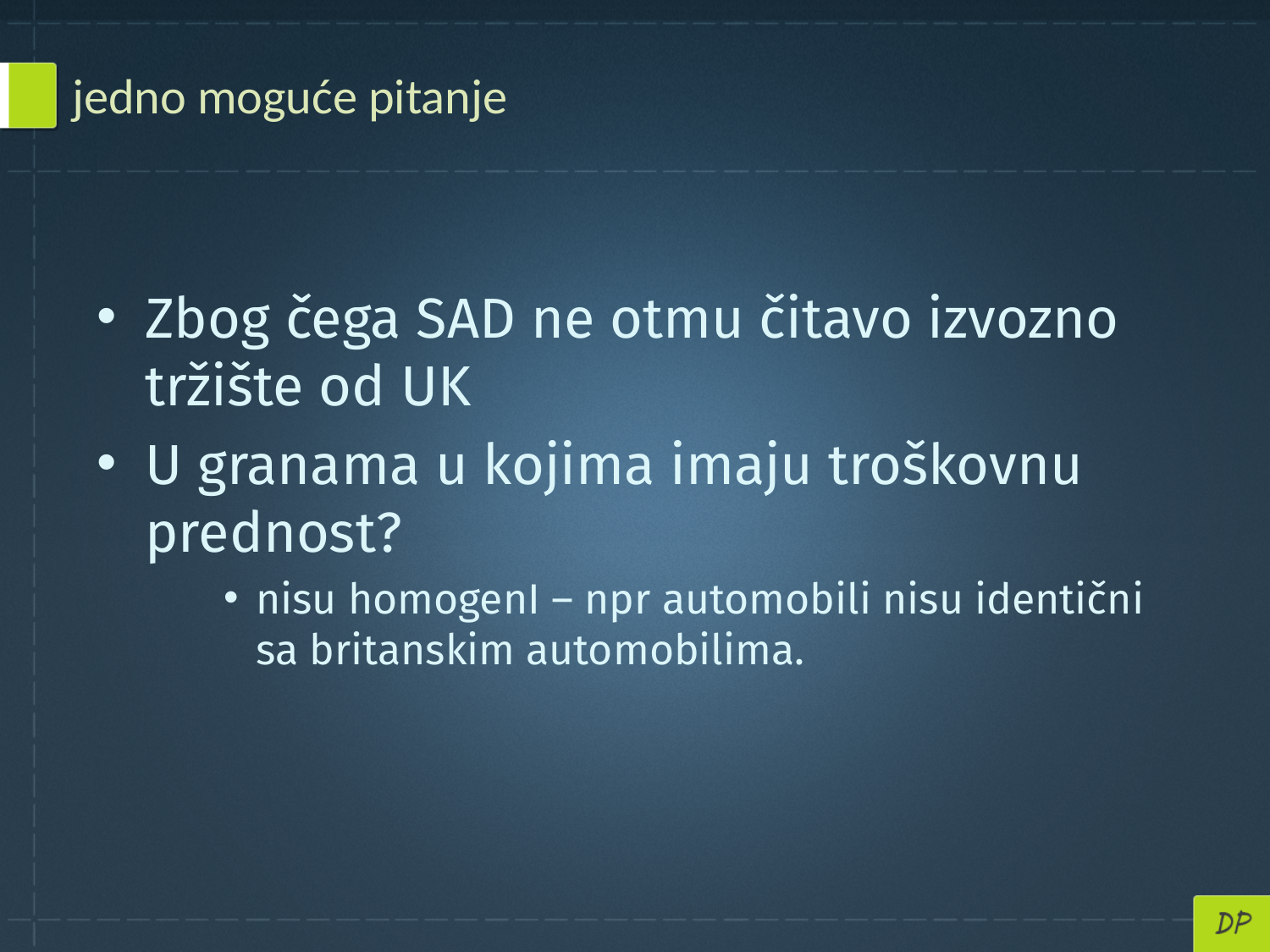

# jedno moguće pitanje
Zbog čega SAD ne otmu čitavo izvozno tržište od UK
U granama u kojima imaju troškovnu prednost?
nisu homogenI – npr automobili nisu identični sa britanskim automobilima.